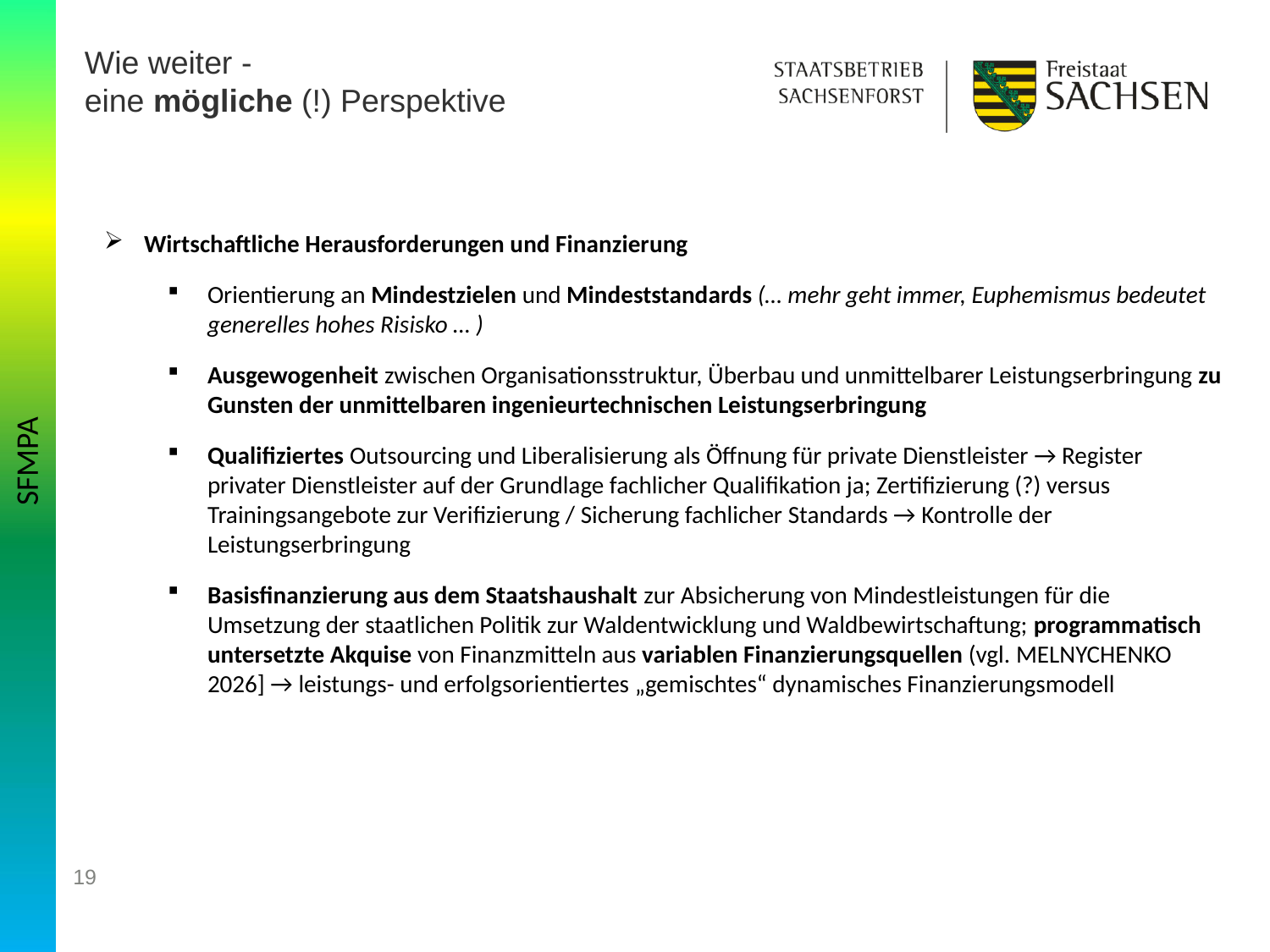

# Wie weiter - eine mögliche (!) Perspektive
Wirtschaftliche Herausforderungen und Finanzierung
Orientierung an Mindestzielen und Mindeststandards (… mehr geht immer, Euphemismus bedeutet generelles hohes Risisko … )
Ausgewogenheit zwischen Organisationsstruktur, Überbau und unmittelbarer Leistungserbringung zu Gunsten der unmittelbaren ingenieurtechnischen Leistungserbringung
Qualifiziertes Outsourcing und Liberalisierung als Öffnung für private Dienstleister → Register privater Dienstleister auf der Grundlage fachlicher Qualifikation ja; Zertifizierung (?) versus Trainingsangebote zur Verifizierung / Sicherung fachlicher Standards → Kontrolle der Leistungserbringung
Basisfinanzierung aus dem Staatshaushalt zur Absicherung von Mindestleistungen für die Umsetzung der staatlichen Politik zur Waldentwicklung und Waldbewirtschaftung; programmatisch untersetzte Akquise von Finanzmitteln aus variablen Finanzierungsquellen (vgl. Melnychenko 2026] → leistungs- und erfolgsorientiertes „gemischtes“ dynamisches Finanzierungsmodell

SFMPA
19